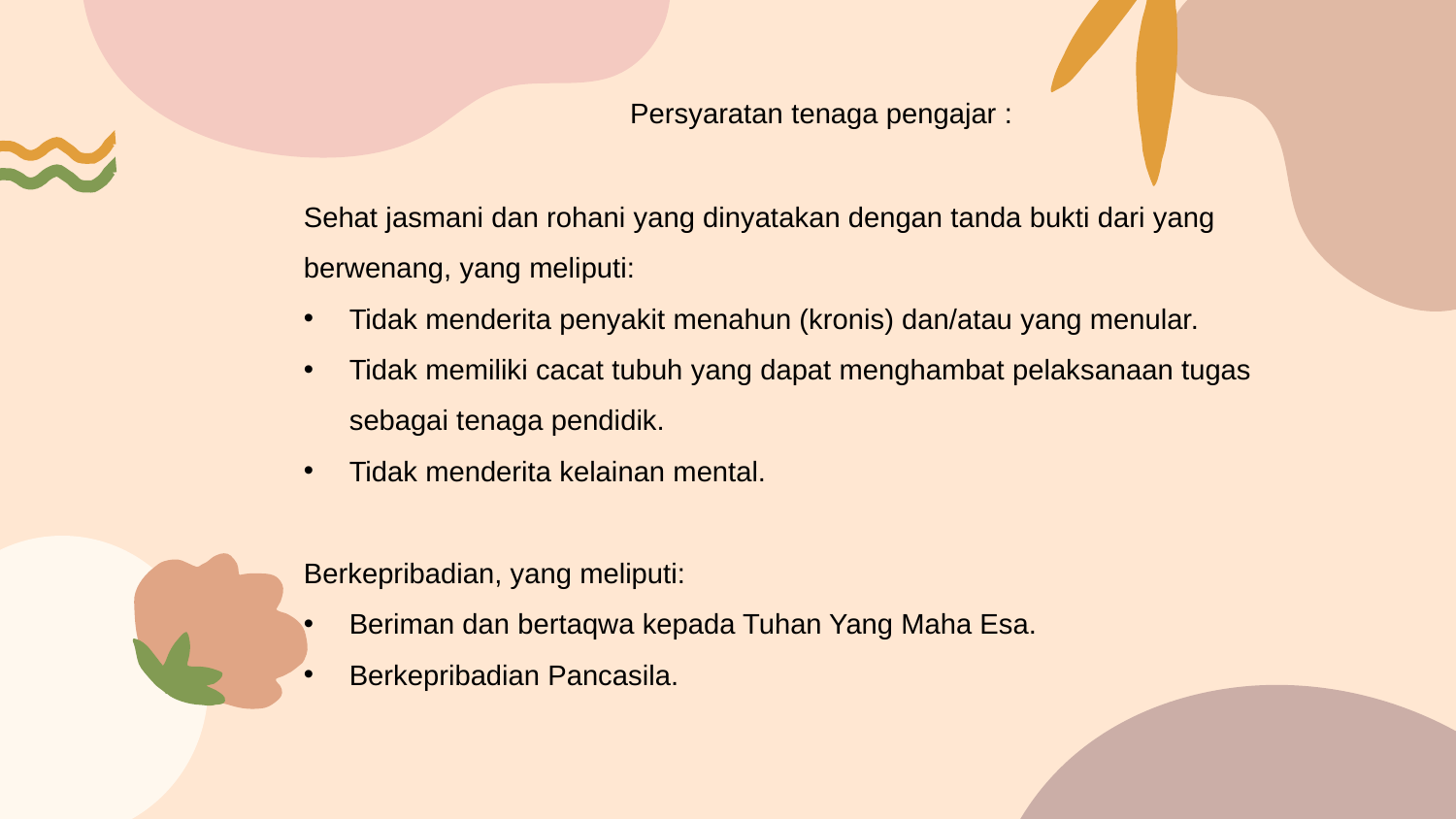

Persyaratan tenaga pengajar :
Sehat jasmani dan rohani yang dinyatakan dengan tanda bukti dari yang berwenang, yang meliputi:
Tidak menderita penyakit menahun (kronis) dan/atau yang menular.
Tidak memiliki cacat tubuh yang dapat menghambat pelaksanaan tugas sebagai tenaga pendidik.
Tidak menderita kelainan mental.

Berkepribadian, yang meliputi:
Beriman dan bertaqwa kepada Tuhan Yang Maha Esa.
Berkepribadian Pancasila.